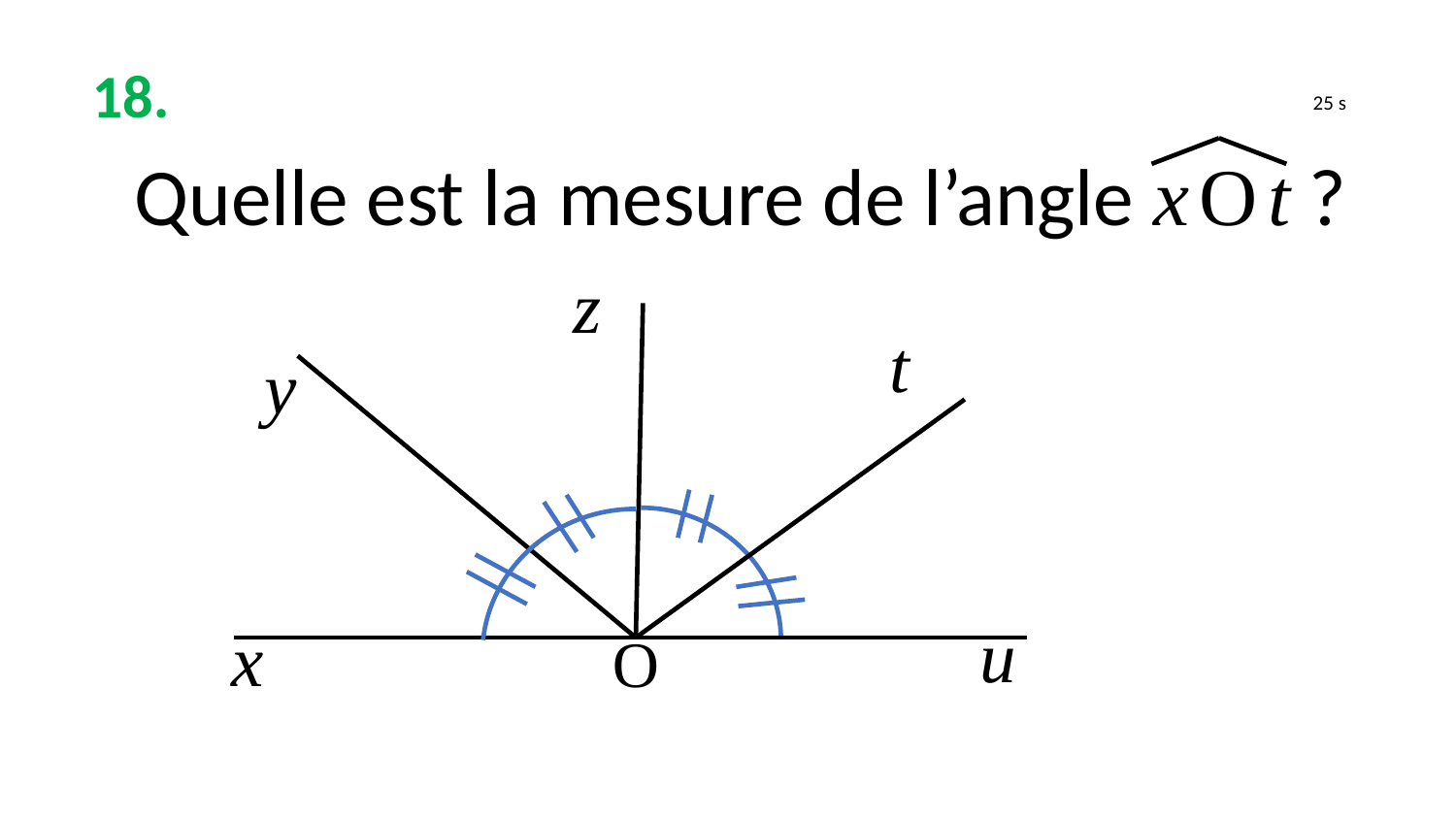

18.
 25 s
Quelle est la mesure de l’angle x O t ?
z
t
y

u
x
O